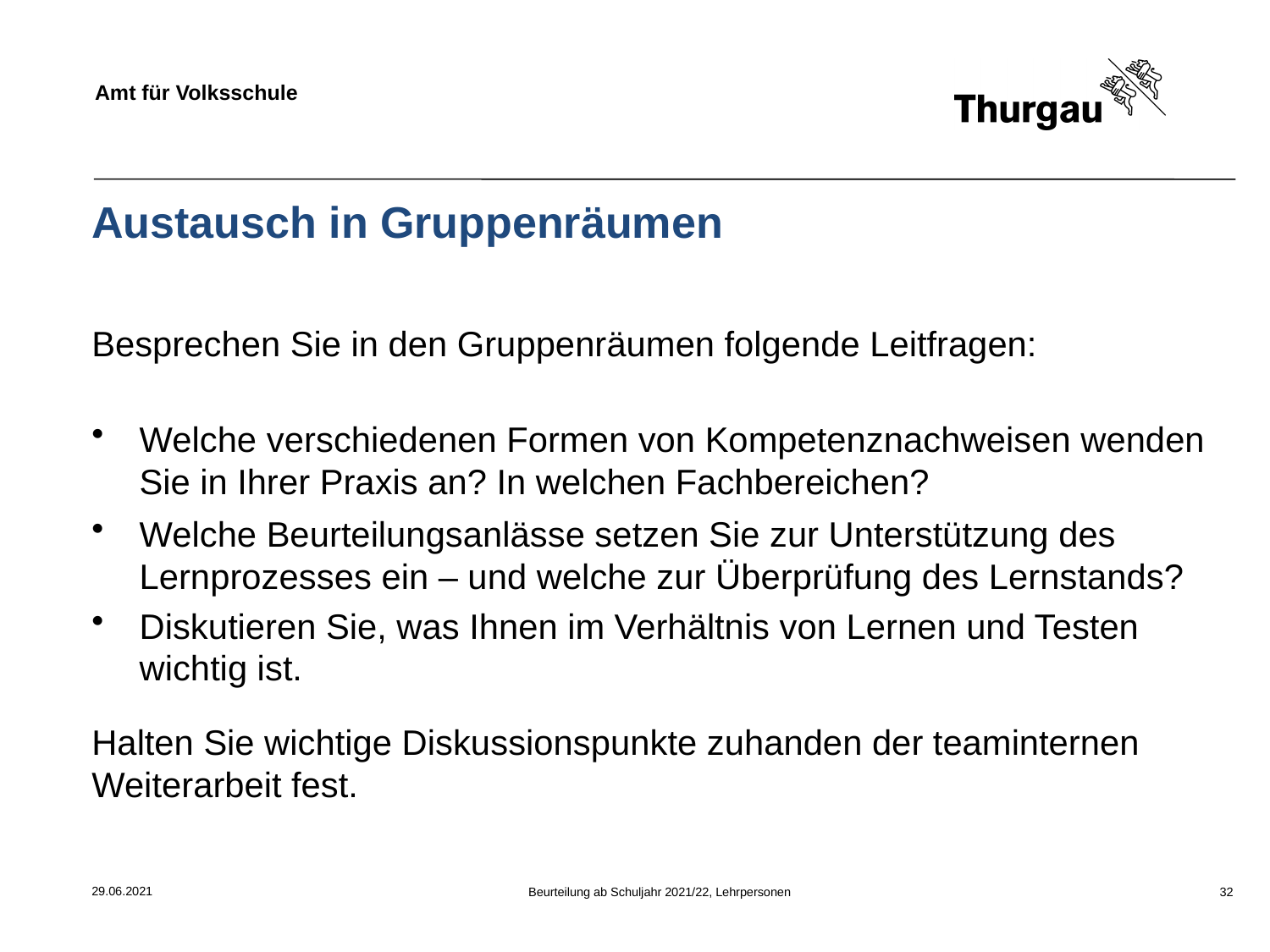

# Austausch in Gruppenräumen
Besprechen Sie in den Gruppenräumen folgende Leitfragen:

Welche verschiedenen Formen von Kompetenznachweisen wenden Sie in Ihrer Praxis an? In welchen Fachbereichen?
Welche Beurteilungsanlässe setzen Sie zur Unterstützung des Lernprozesses ein – und welche zur Überprüfung des Lernstands?
Diskutieren Sie, was Ihnen im Verhältnis von Lernen und Testen wichtig ist.

Halten Sie wichtige Diskussionspunkte zuhanden der teaminternen Weiterarbeit fest.

29.06.2021
Beurteilung ab Schuljahr 2021/22, Lehrpersonen
32